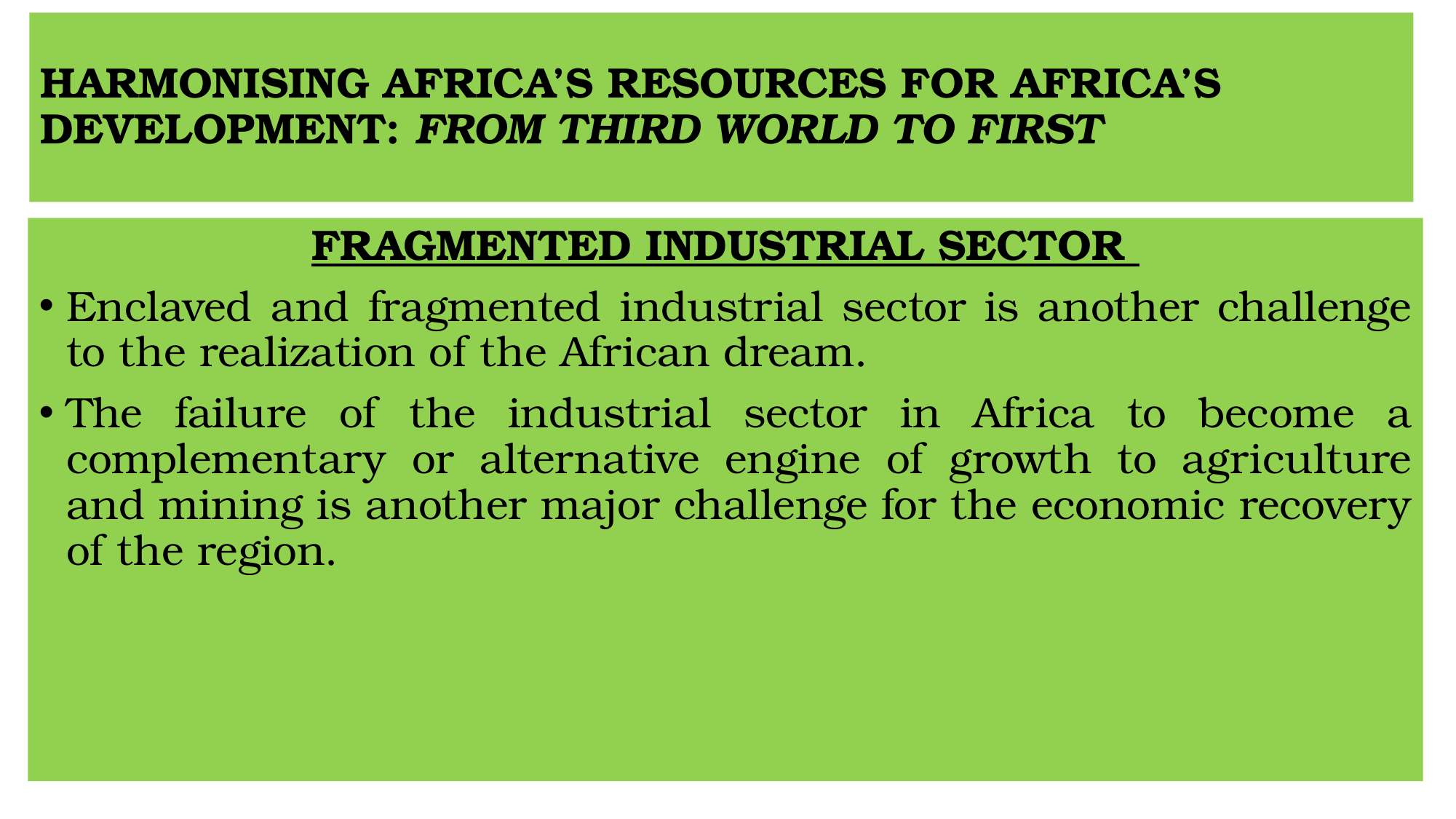

# HARMONISING AFRICA’S RESOURCES FOR AFRICA’S DEVELOPMENT: FROM THIRD WORLD TO FIRST
FRAGMENTED INDUSTRIAL SECTOR
Enclaved and fragmented industrial sector is another challenge to the realization of the African dream.
The failure of the industrial sector in Africa to become a complementary or alternative engine of growth to agriculture and mining is another major challenge for the economic recovery of the region.